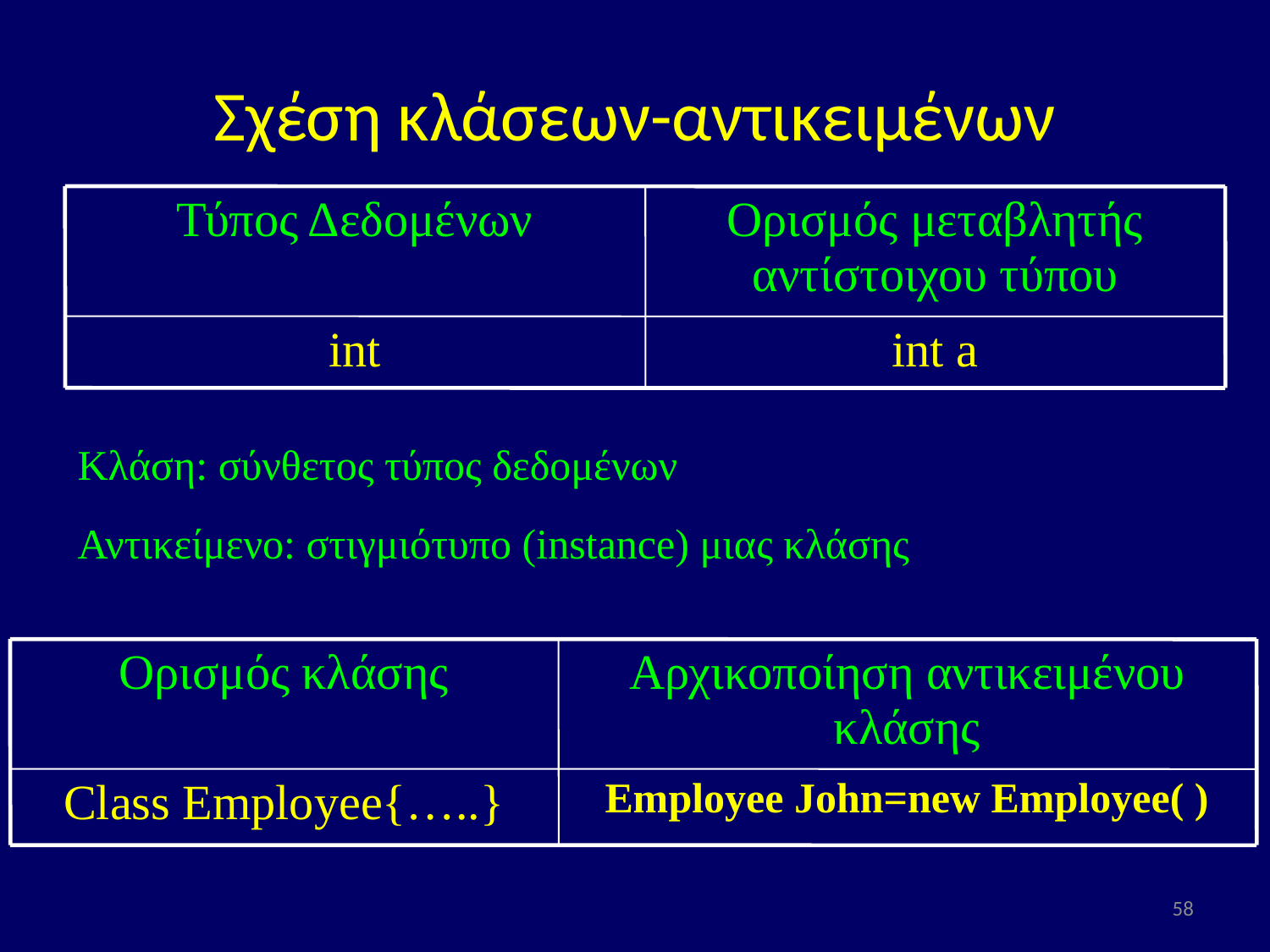

# Σχέση κλάσεων-αντικειμένων

Τύπος Δεδομένων

Ορισμός μεταβλητής αντίστοιχου τύπου

int

int a

Κλάση: σύνθετος τύπος δεδομένων
Αντικείμενο: στιγμιότυπο (instance) μιας κλάσης

Ορισμός κλάσης

Αρχικοποίηση αντικειμένου κλάσης

Class Employee{…..}

Employee John=new Employee( )

58